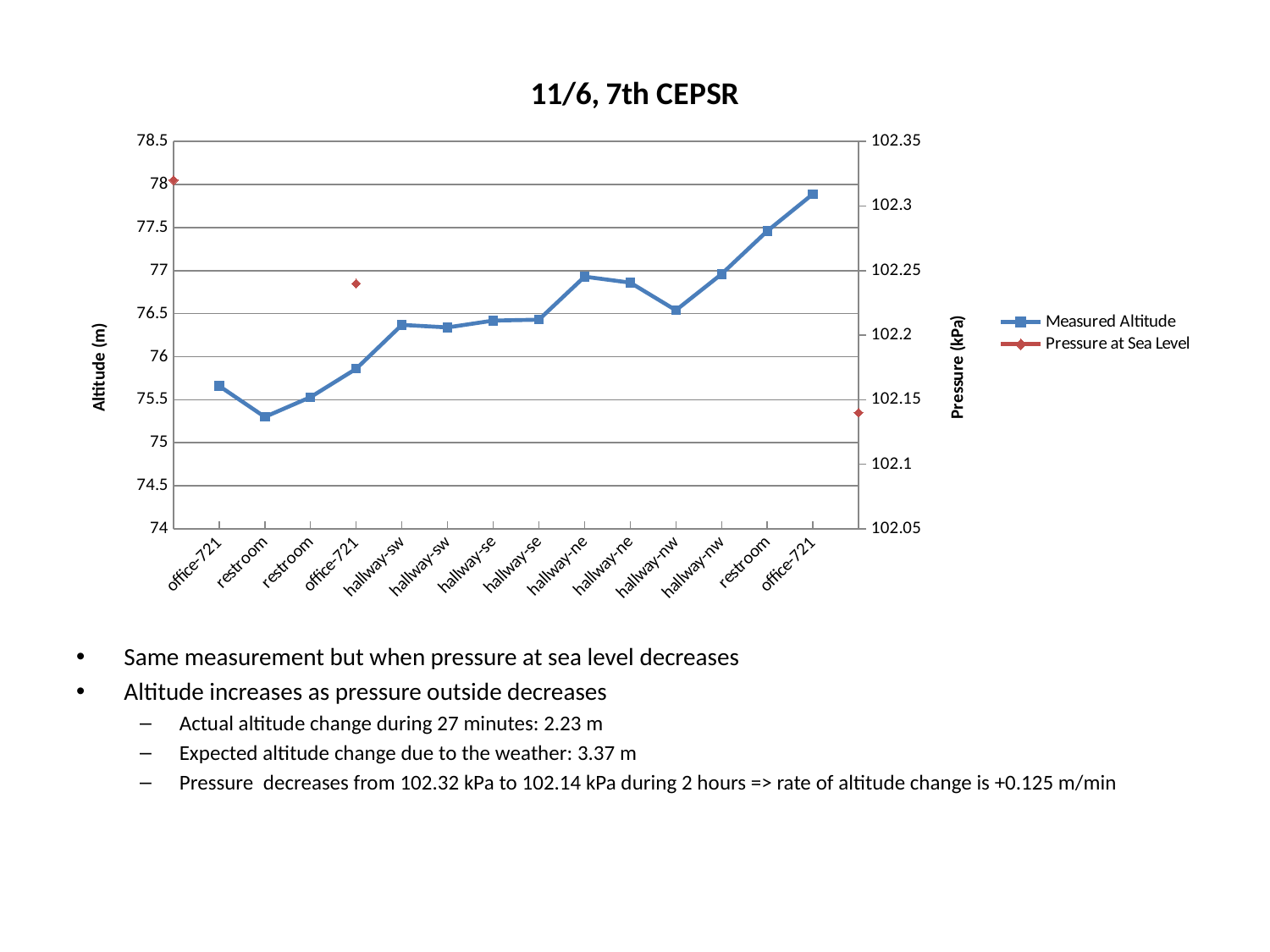

### Chart: 11/6, 7th CEPSR

| Category |  |  |
|---|---|---|
|  | None | 102.32 |
| office-721 | 75.66 | None |
| restroom | 75.3 | None |
| restroom | 75.53 | None |
| office-721 | 75.86 | 102.24000000000002 |
| hallway-sw | 76.36999999999999 | None |
| hallway-sw | 76.34 | None |
| hallway-se | 76.42 | None |
| hallway-se | 76.43 | None |
| hallway-ne | 76.93 | None |
| hallway-ne | 76.86 | None |
| hallway-nw | 76.54 | None |
| hallway-nw | 76.96 | None |
| restroom | 77.46 | None |
| office-721 | 77.89 | None |
Same measurement but when pressure at sea level decreases
Altitude increases as pressure outside decreases
Actual altitude change during 27 minutes: 2.23 m
Expected altitude change due to the weather: 3.37 m
Pressure  decreases from 102.32 kPa to 102.14 kPa during 2 hours => rate of altitude change is +0.125 m/min